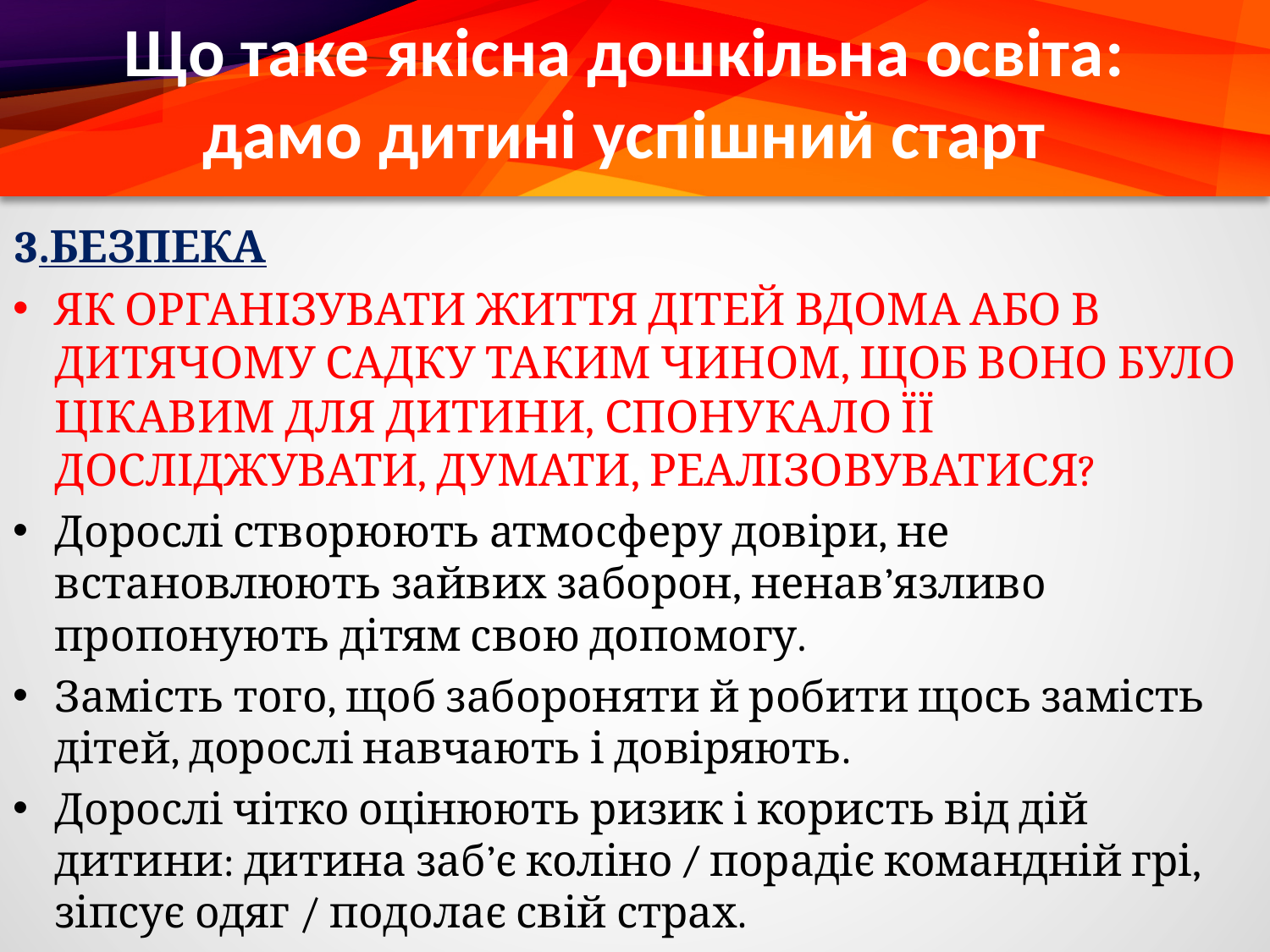

# Що таке якісна дошкільна освіта: дамо дитині успішний старт
3.БЕЗПЕКА
ЯК ОРГАНІЗУВАТИ ЖИТТЯ ДІТЕЙ ВДОМА АБО В ДИТЯЧОМУ САДКУ ТАКИМ ЧИНОМ, ЩОБ ВОНО БУЛО ЦІКАВИМ ДЛЯ ДИТИНИ, СПОНУКАЛО ЇЇ ДОСЛІДЖУВАТИ, ДУМАТИ, РЕАЛІЗОВУВАТИСЯ?
Дорослі створюють атмосферу довіри, не встановлюють зайвих заборон, ненав’язливо пропонують дітям свою допомогу.
Замість того, щоб забороняти й робити щось замість дітей, дорослі навчають і довіряють.
Дорослі чітко оцінюють ризик і користь від дій дитини: дитина заб’є коліно / порадіє командній грі, зіпсує одяг / подолає свій страх.